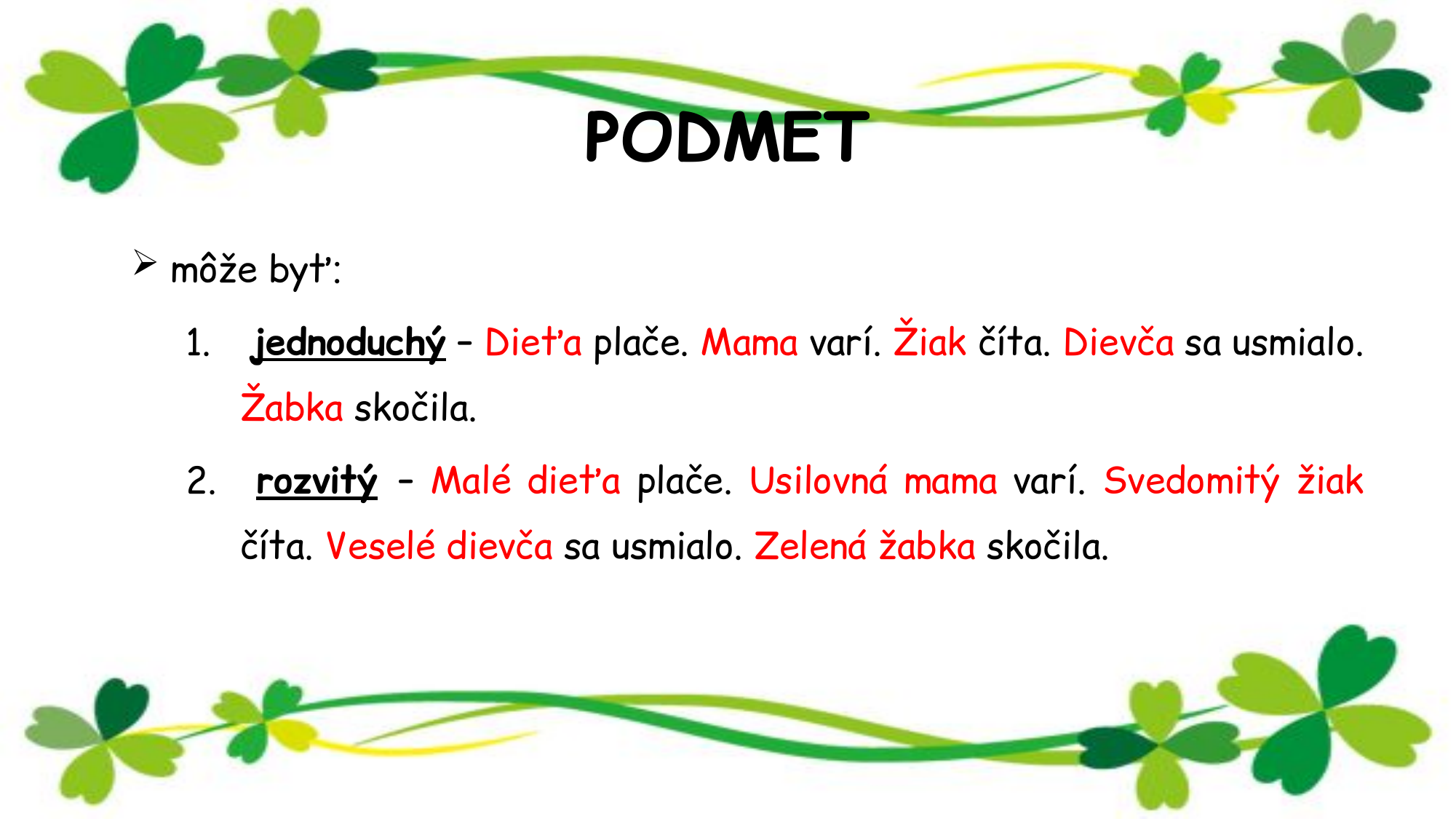

# PODMET
 môže byť:
 jednoduchý – Dieťa plače. Mama varí. Žiak číta. Dievča sa usmialo. Žabka skočila.
 rozvitý – Malé dieťa plače. Usilovná mama varí. Svedomitý žiak číta. Veselé dievča sa usmialo. Zelená žabka skočila.